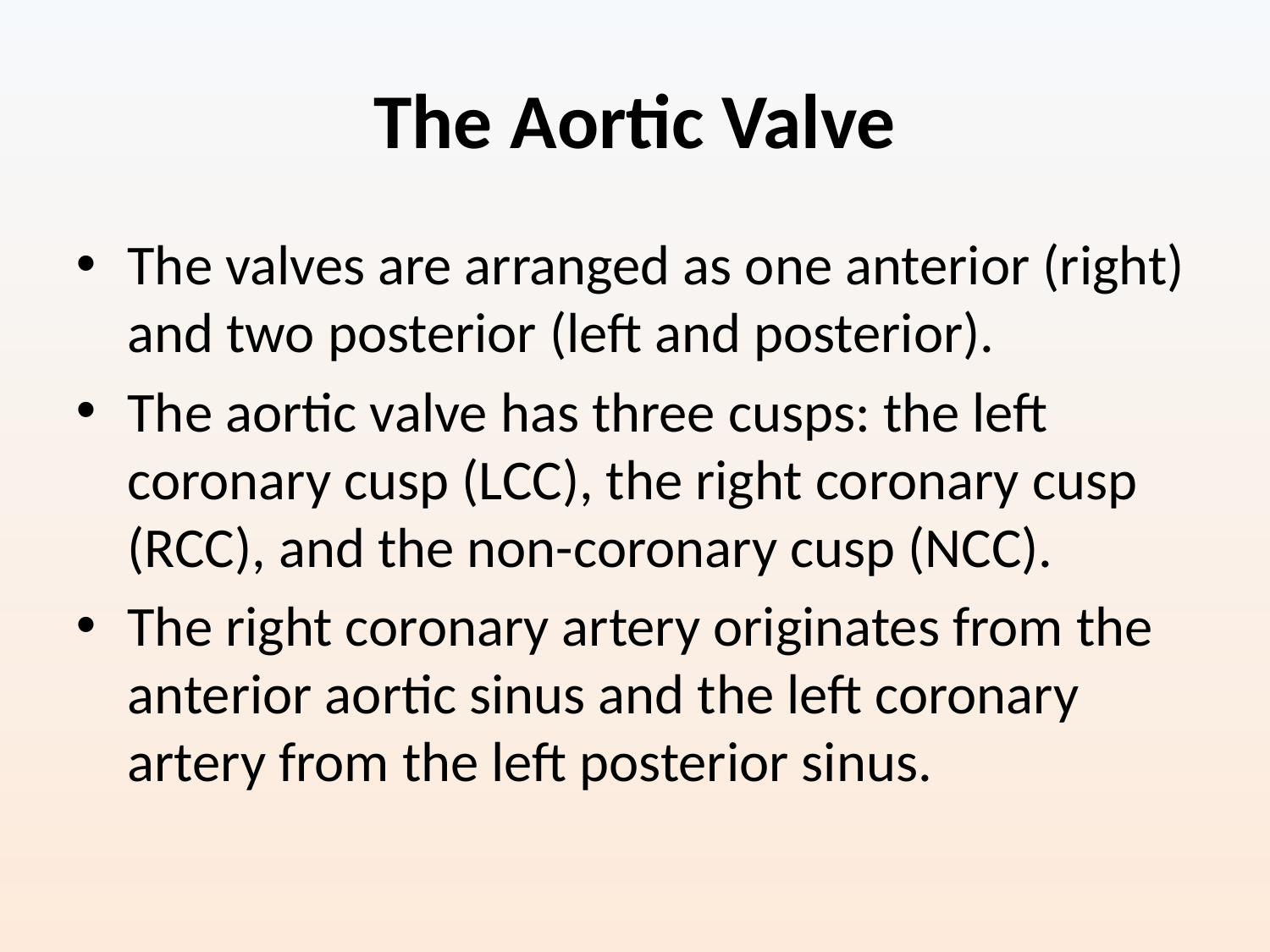

# The Aortic Valve
The valves are arranged as one anterior (right) and two posterior (left and posterior).
The aortic valve has three cusps: the left coronary cusp (LCC), the right coronary cusp (RCC), and the non-coronary cusp (NCC).
The right coronary artery originates from the anterior aortic sinus and the left coronary artery from the left posterior sinus.